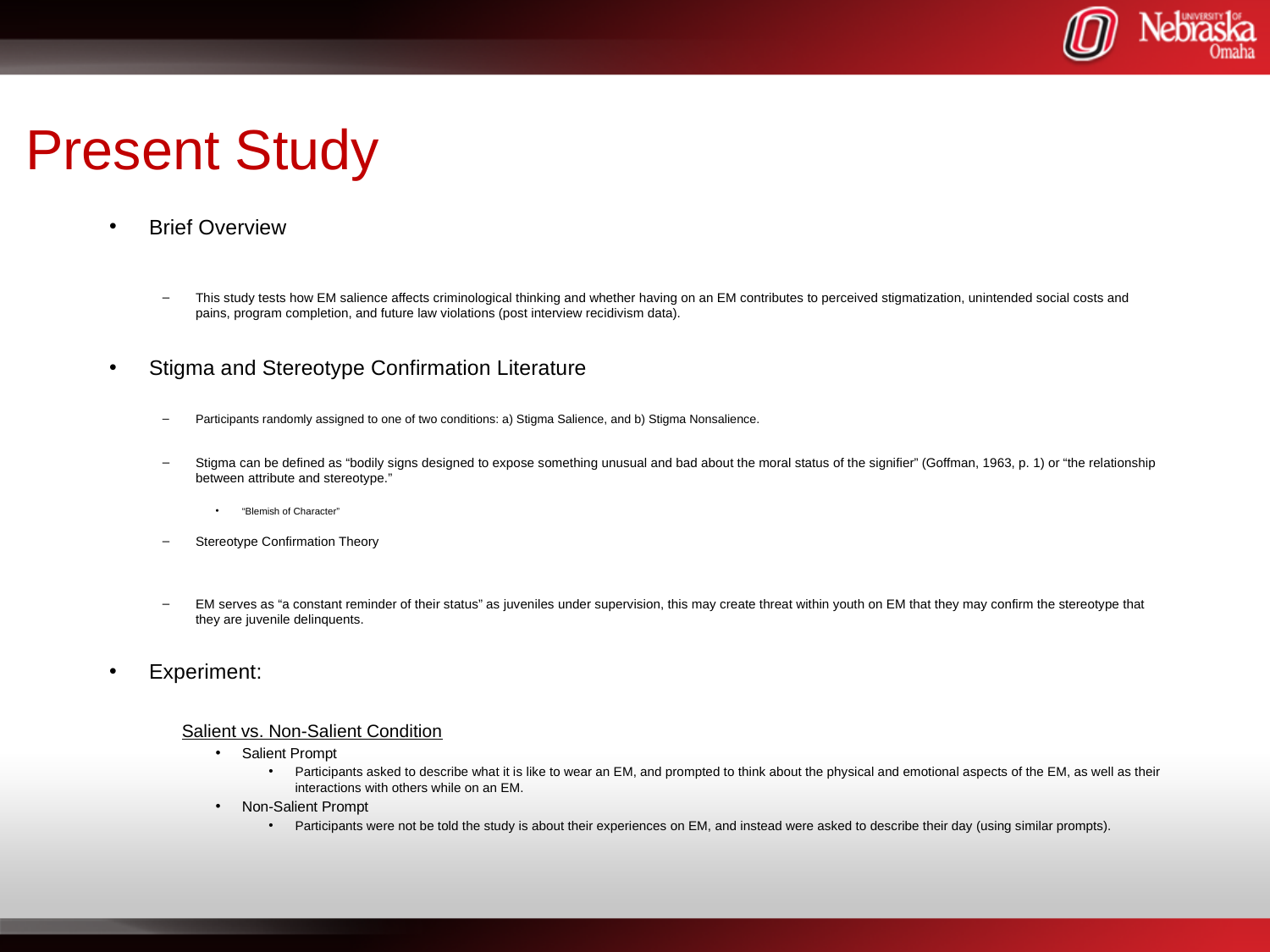

# Present Study
Brief Overview

This study tests how EM salience affects criminological thinking and whether having on an EM contributes to perceived stigmatization, unintended social costs and pains, program completion, and future law violations (post interview recidivism data).

Stigma and Stereotype Confirmation Literature

Participants randomly assigned to one of two conditions: a) Stigma Salience, and b) Stigma Nonsalience.

Stigma can be defined as “bodily signs designed to expose something unusual and bad about the moral status of the signifier” (Goffman, 1963, p. 1) or “the relationship between attribute and stereotype.”

“Blemish of Character”

Stereotype Confirmation Theory

EM serves as “a constant reminder of their status” as juveniles under supervision, this may create threat within youth on EM that they may confirm the stereotype that they are juvenile delinquents.

Experiment:

    Salient vs. Non-Salient Condition
Salient Prompt
Participants asked to describe what it is like to wear an EM, and prompted to think about the physical and emotional aspects of the EM, as well as their interactions with others while on an EM.
Non-Salient Prompt
Participants were not be told the study is about their experiences on EM, and instead were asked to describe their day (using similar prompts).